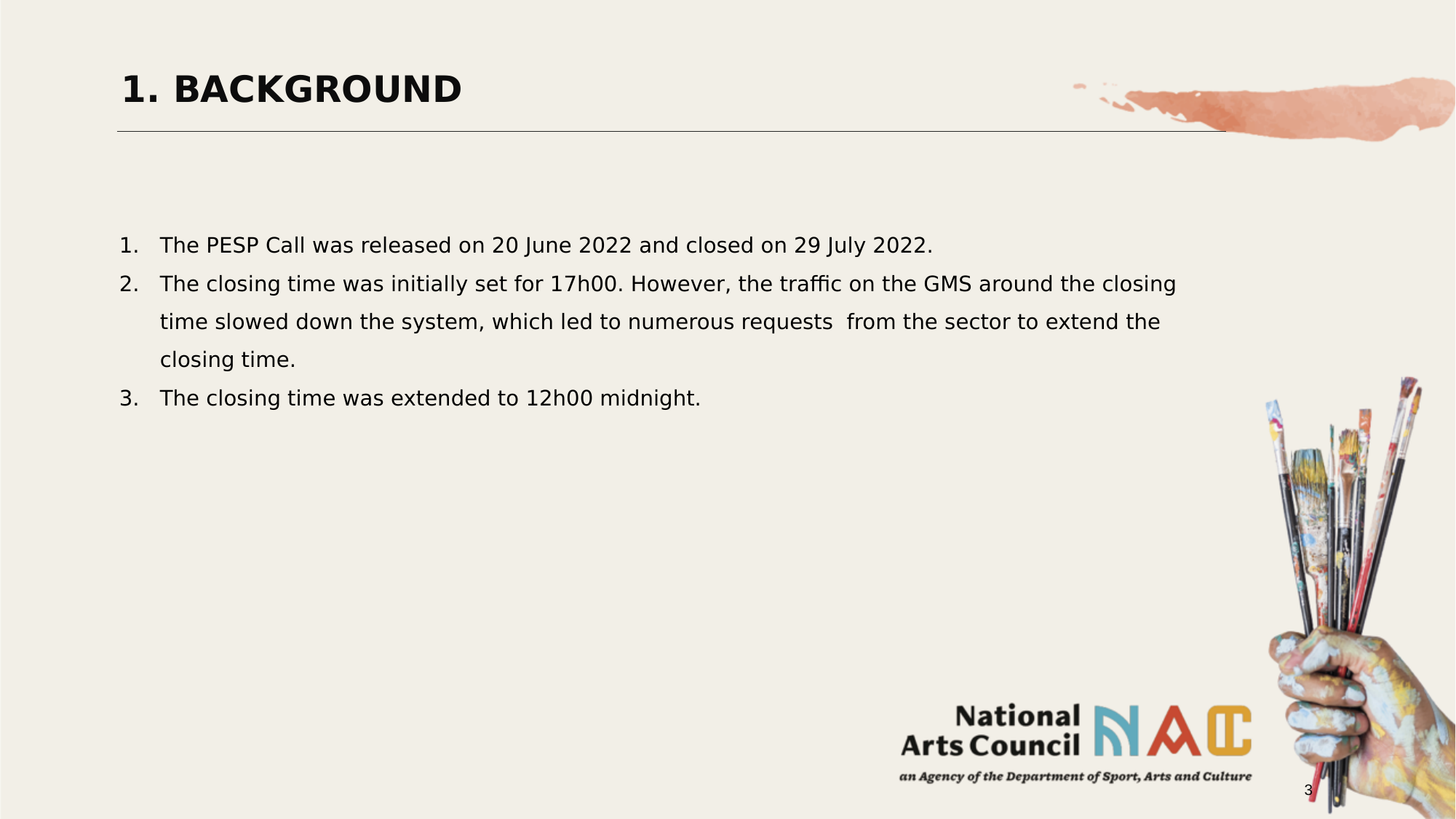

1. BACKGROUND
The PESP Call was released on 20 June 2022 and closed on 29 July 2022.
The closing time was initially set for 17h00. However, the traffic on the GMS around the closing time slowed down the system, which led to numerous requests  from the sector to extend the closing time.
The closing time was extended to 12h00 midnight.
3